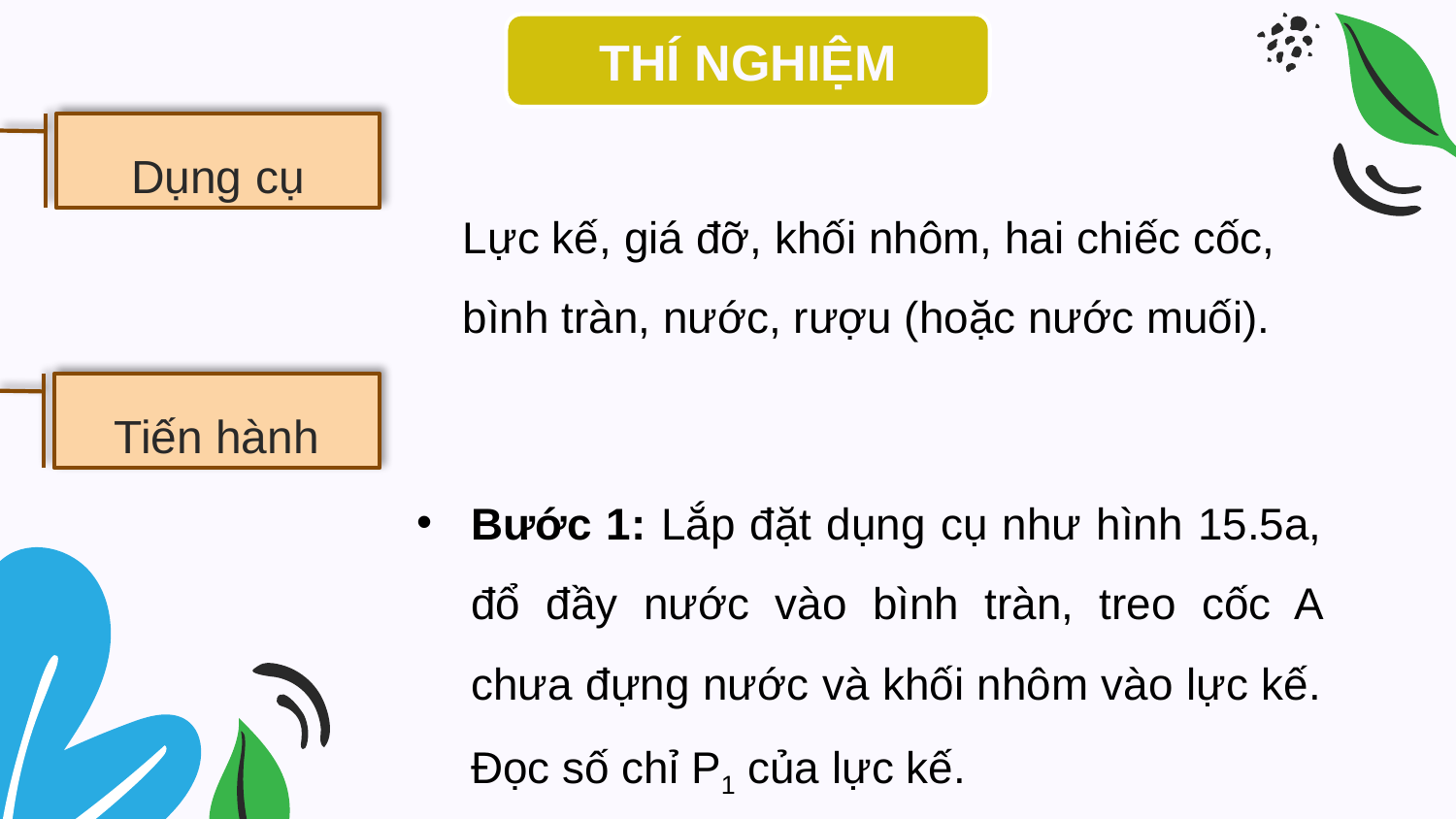

THÍ NGHIỆM
Dụng cụ
Lực kế, giá đỡ, khối nhôm, hai chiếc cốc, bình tràn, nước, rượu (hoặc nước muối).
Tiến hành
Bước 1: Lắp đặt dụng cụ như hình 15.5a, đổ đầy nước vào bình tràn, treo cốc A chưa đựng nước và khối nhôm vào lực kế. Đọc số chỉ P1 của lực kế.